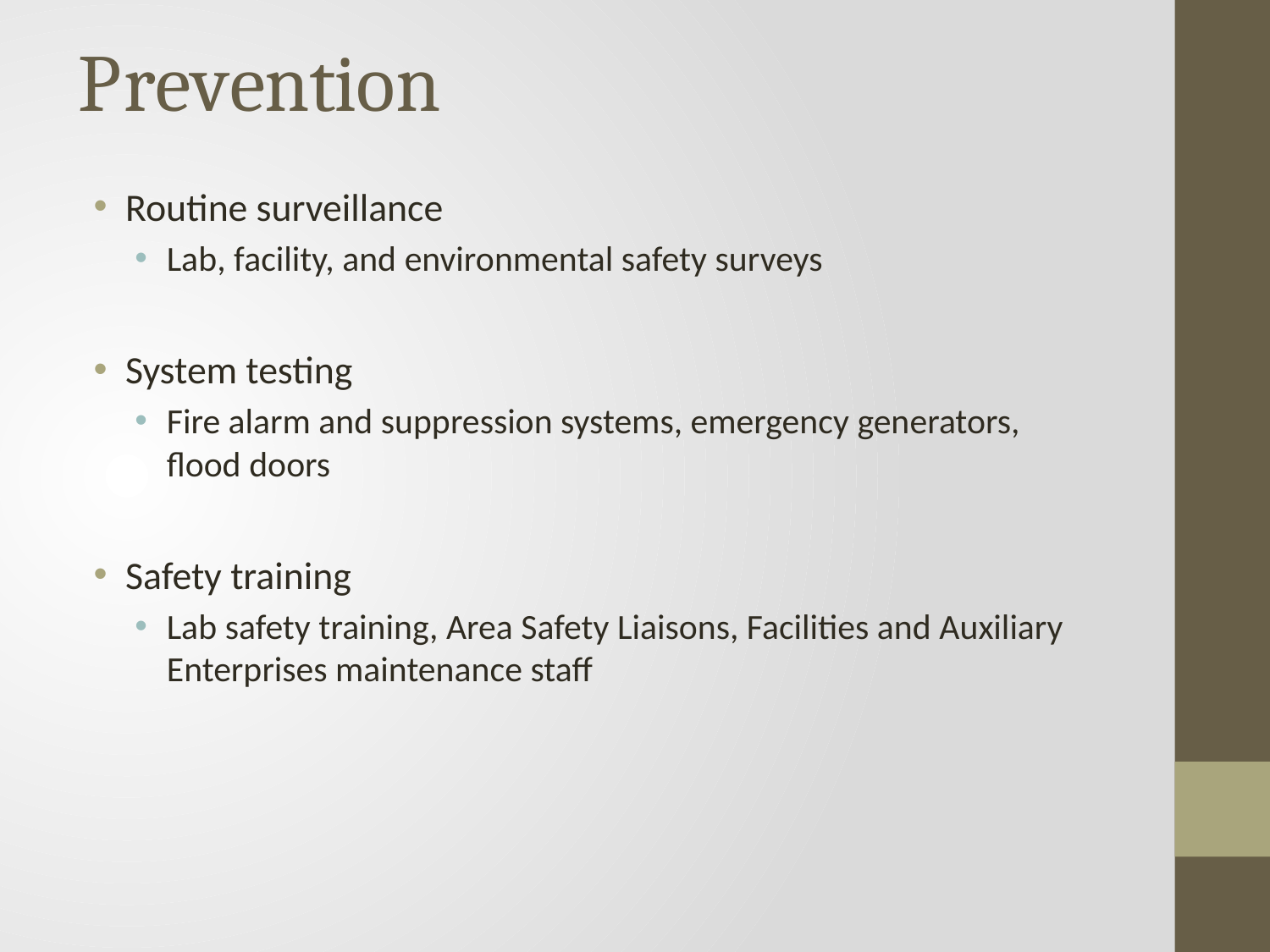

# Prevention
Routine surveillance
Lab, facility, and environmental safety surveys

System testing
Fire alarm and suppression systems, emergency generators, flood doors

Safety training
Lab safety training, Area Safety Liaisons, Facilities and Auxiliary Enterprises maintenance staff